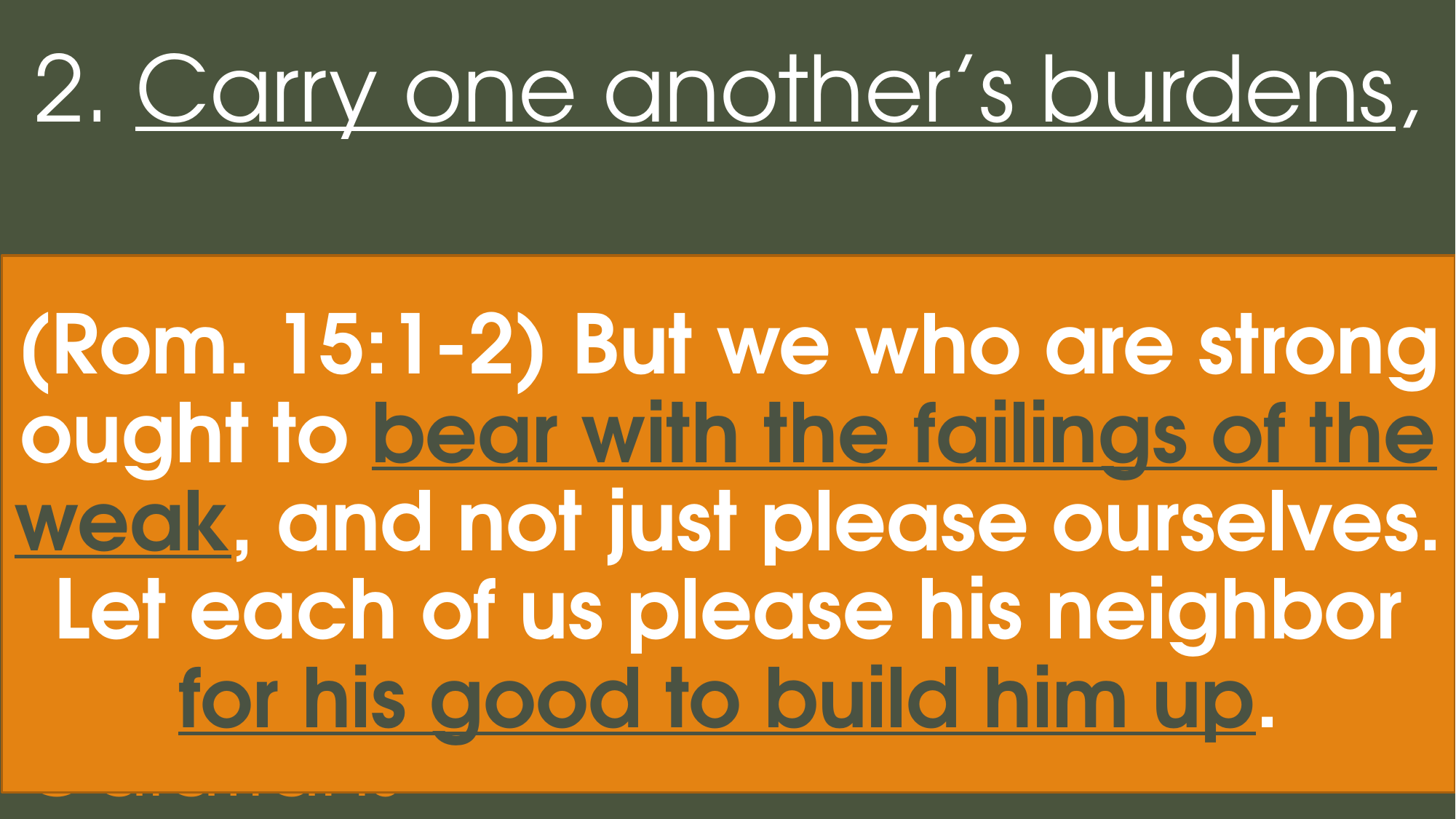

2. Carry one another’s burdens, and in this way you will fulfill the law of Christ.
(Rom. 15:1-2) But we who are strong ought to bear with the failings of the weak, and not just please ourselves. Let each of us please his neighbor for his good to build him up.
Galatians